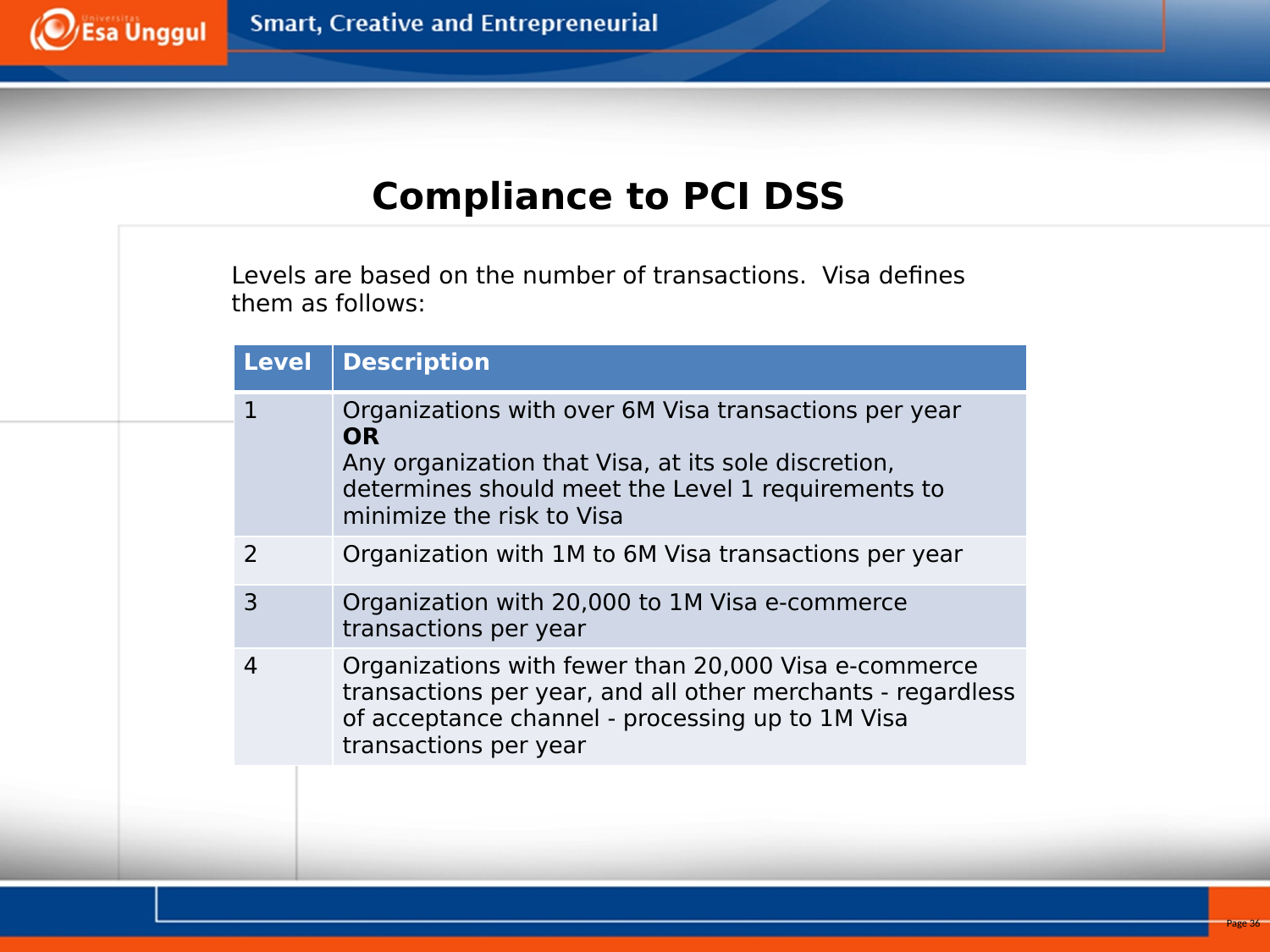

# Compliance to PCI DSS
Levels are based on the number of transactions.  Visa defines them as follows:

| Level | Description |
| --- | --- |
| 1 | Organizations with over 6M Visa transactions per year OR Any organization that Visa, at its sole discretion, determines should meet the Level 1 requirements to minimize the risk to Visa |
| 2 | Organization with 1M to 6M Visa transactions per year |
| 3 | Organization with 20,000 to 1M Visa e-commerce transactions per year |
| 4 | Organizations with fewer than 20,000 Visa e-commerce transactions per year, and all other merchants - regardless of acceptance channel - processing up to 1M Visa transactions per year |
Page 36